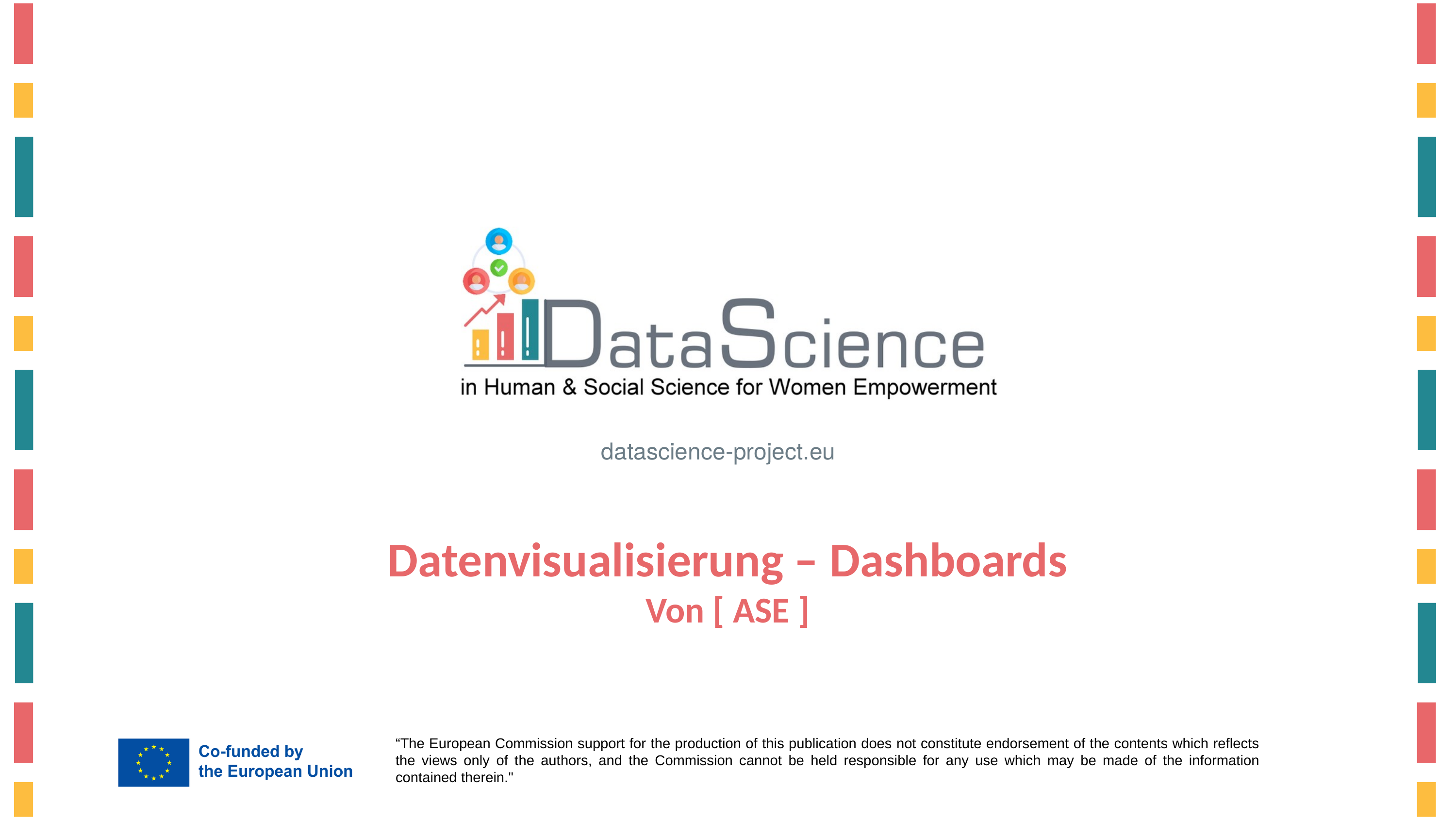

Datenvisualisierung – Dashboards
Von [ ASE ]